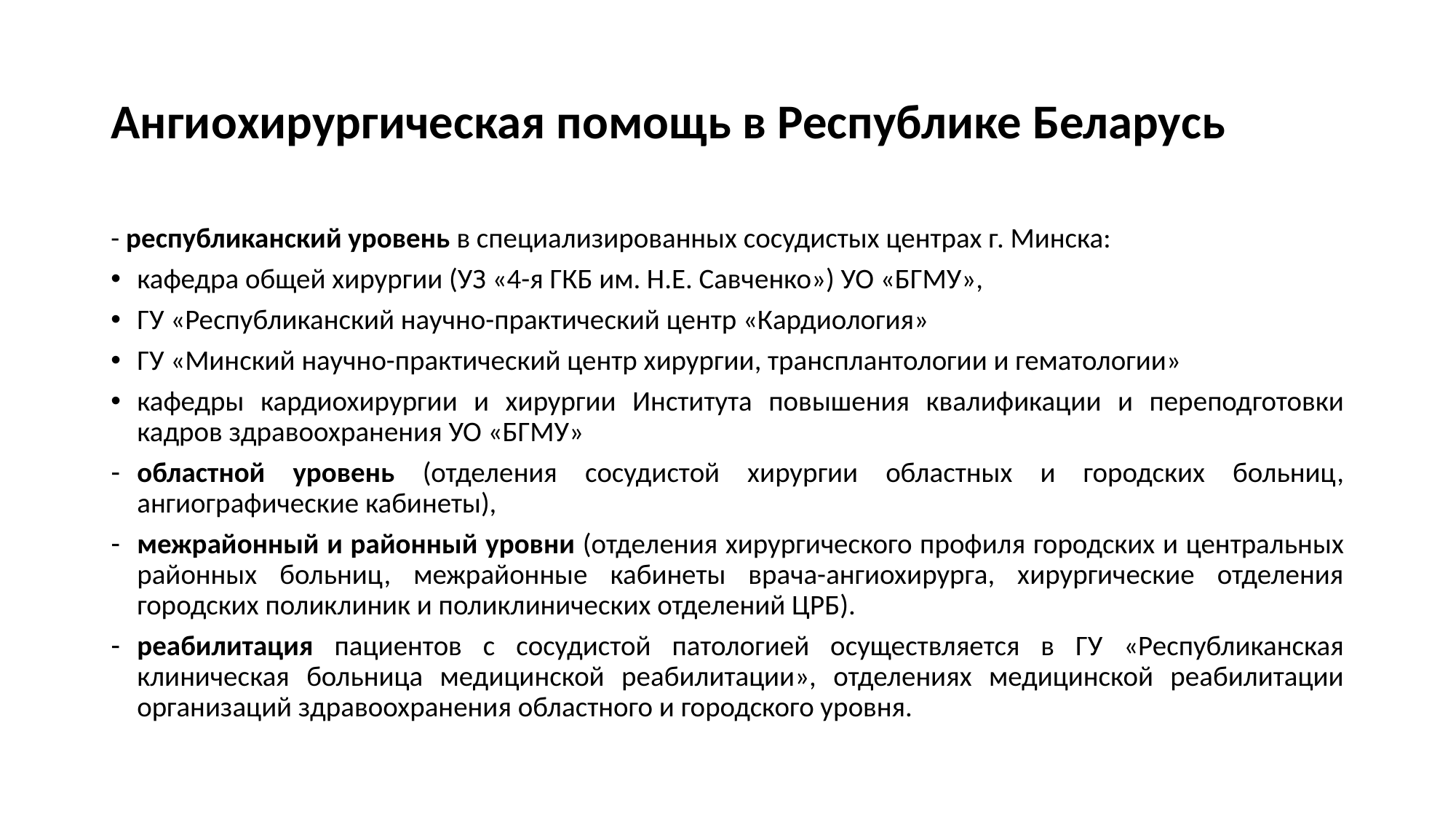

# Ангиохирургическая помощь в Республике Беларусь
- республиканский уровень в специализированных сосудистых центрах г. Минска:
кафедра общей хирургии (УЗ «4-я ГКБ им. Н.Е. Савченко») УО «БГМУ»,
ГУ «Республиканский научно-практический центр «Кардиология»
ГУ «Минский научно-практический центр хирургии, трансплантологии и гематологии»
кафедры кардиохирургии и хирургии Института повышения квалификации и переподготовки кадров здравоохранения УО «БГМУ»
областной уровень (отделения сосудистой хирургии областных и городских больниц, ангиографические кабинеты),
межрайонный и районный уровни (отделения хирургического профиля городских и центральных районных больниц, межрайонные кабинеты врача-ангиохирурга, хирургические отделения городских поликлиник и поликлинических отделений ЦРБ).
реабилитация пациентов с сосудистой патологией осуществляется в ГУ «Республиканская клиническая больница медицинской реабилитации», отделениях медицинской реабилитации организаций здравоохранения областного и городского уровня.